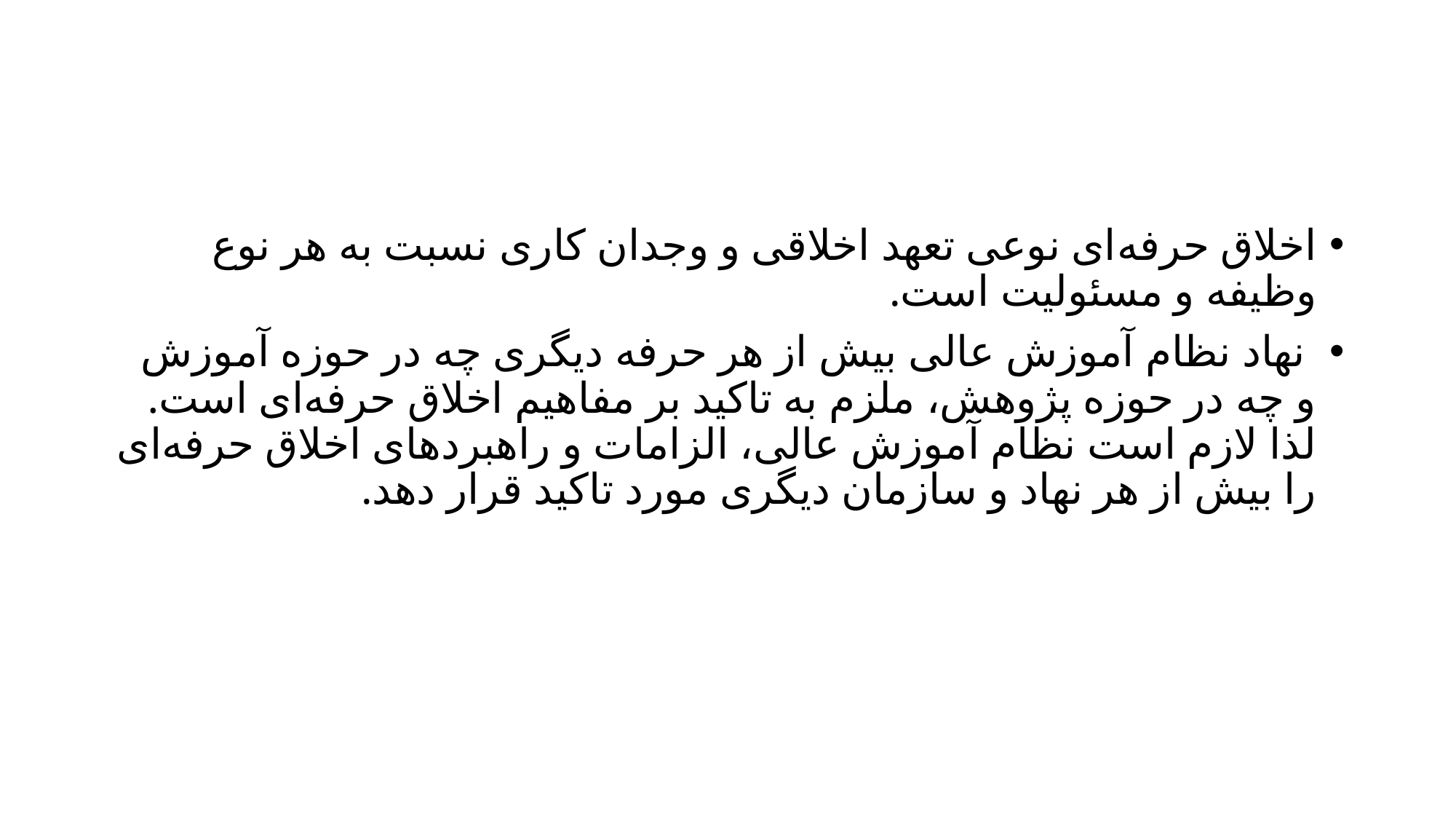

اخلاق حرفه‌ای نوعی تعهد اخلاقی و وجدان کاری نسبت به هر نوع وظیفه و مسئولیت است.
 نهاد نظام آموزش عالی بیش از هر حرفه دیگری چه در حوزه آموزش و چه در حوزه پژوهش، ملزم به تاکید بر مفاهیم اخلاق حرفه‌ای است. لذا لازم است نظام آموزش عالی، الزامات و راهبردهای اخلاق حرفه‌ای را بیش از هر نهاد و سازمان دیگری مورد تاکید قرار ‌دهد.